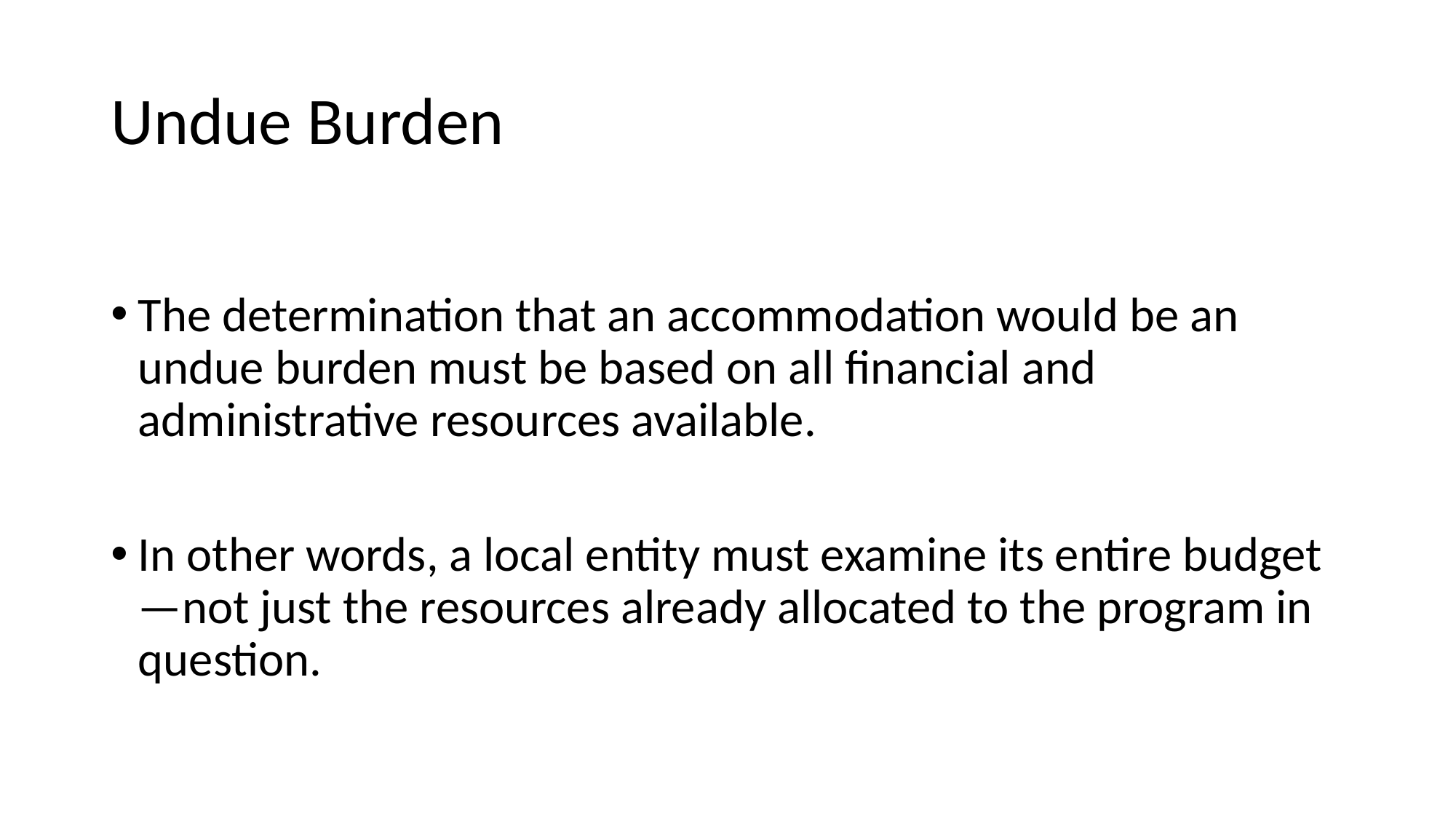

# Undue Burden

The determination that an accommodation would be an undue burden must be based on all financial and administrative resources available.

In other words, a local entity must examine its entire budget—not just the resources already allocated to the program in question.